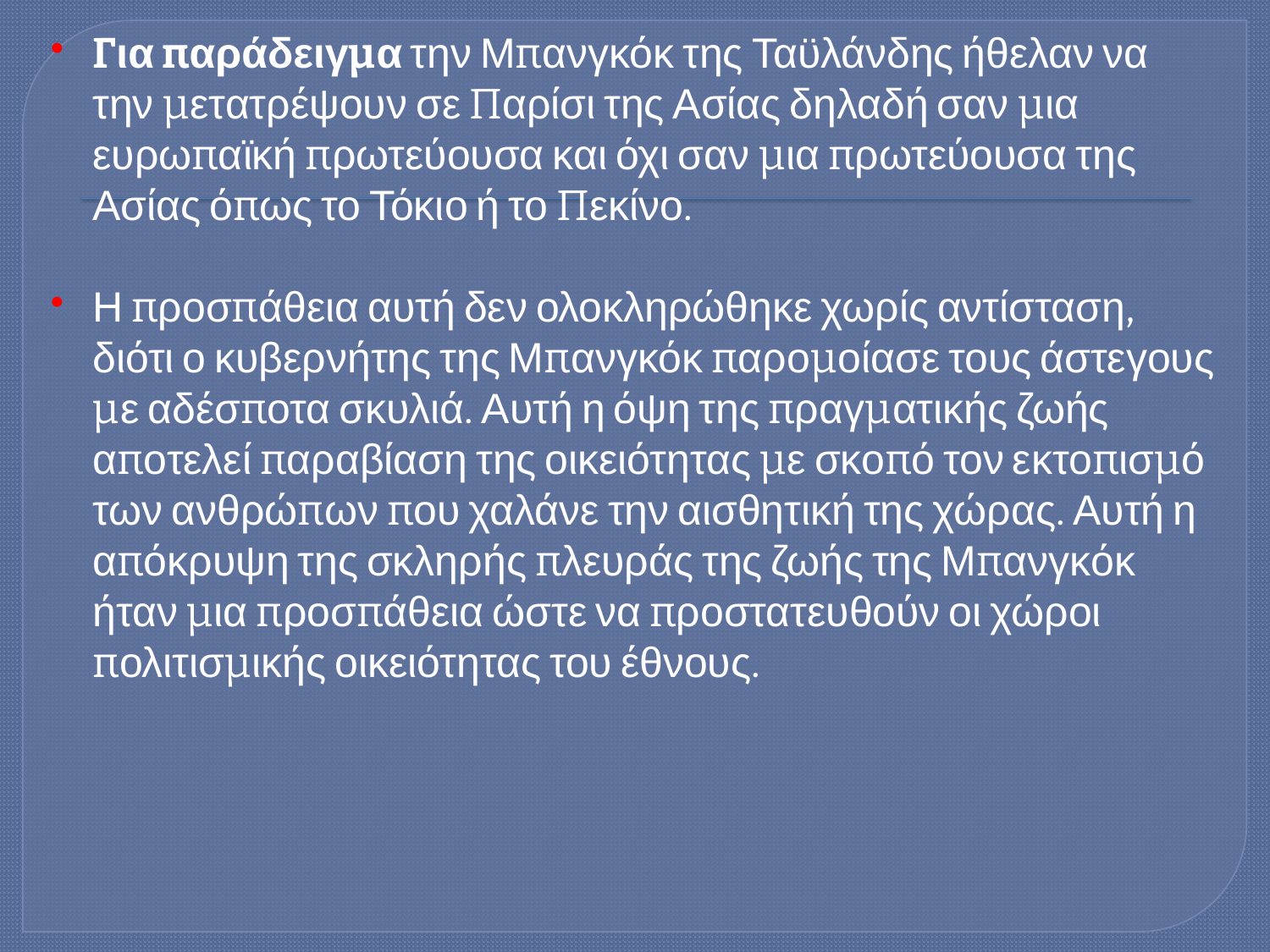

Για παράδειγμα την Μπανγκόκ της Ταϋλάνδης ήθελαν να την μετατρέψουν σε Παρίσι της Ασίας δηλαδή σαν μια ευρωπαϊκή πρωτεύουσα και όχι σαν μια πρωτεύουσα της Ασίας όπως το Τόκιο ή το Πεκίνο.

Η προσπάθεια αυτή δεν ολοκληρώθηκε χωρίς αντίσταση, διότι ο κυβερνήτης της Μπανγκόκ παρομοίασε τους άστεγους με αδέσποτα σκυλιά. Αυτή η όψη της πραγματικής ζωής αποτελεί παραβίαση της οικειότητας με σκοπό τον εκτοπισμό των ανθρώπων που χαλάνε την αισθητική της χώρας. Αυτή η απόκρυψη της σκληρής πλευράς της ζωής της Μπανγκόκ ήταν μια προσπάθεια ώστε να προστατευθούν οι χώροι πολιτισμικής οικειότητας του έθνους.